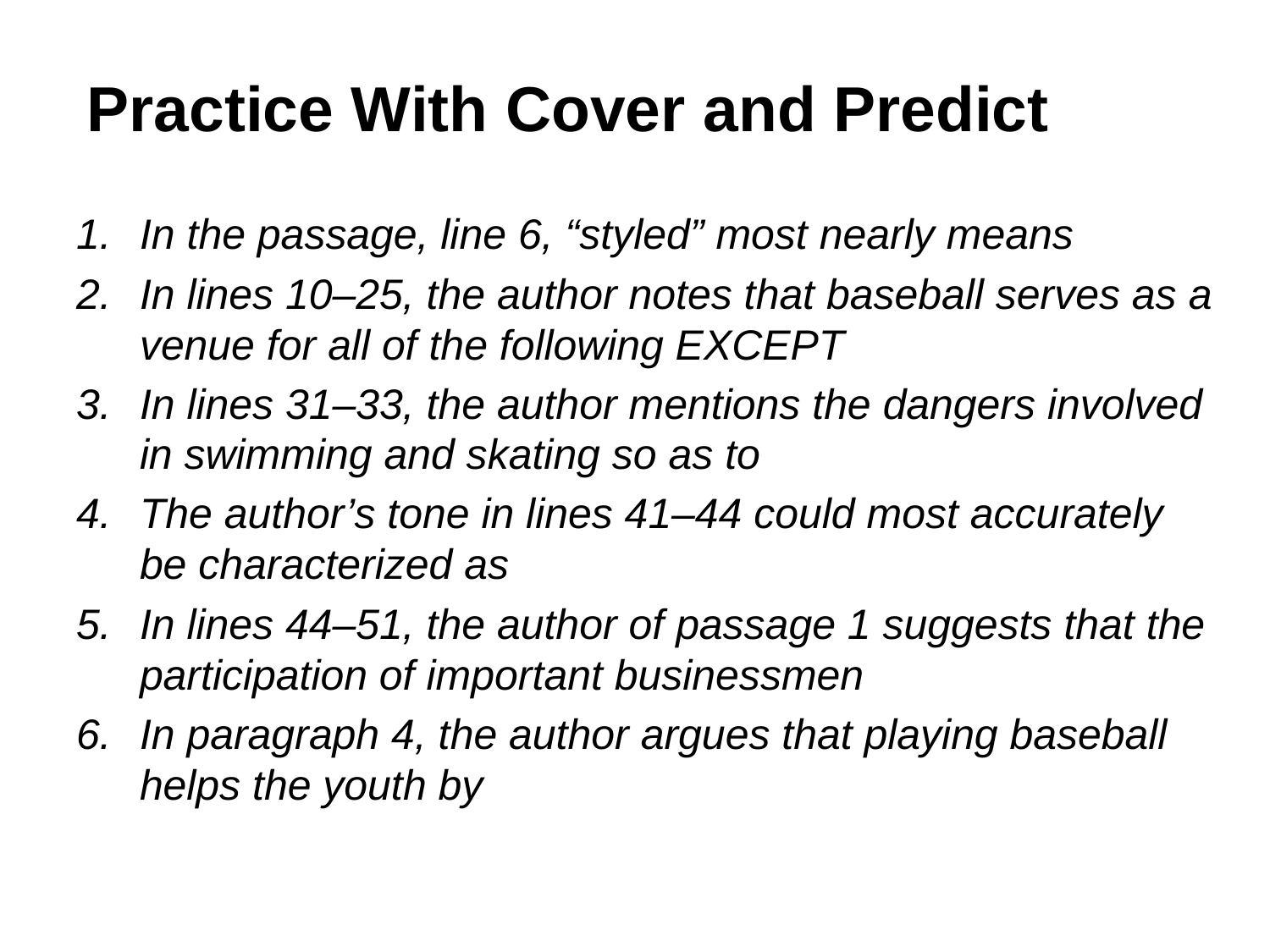

# Practice With Cover and Predict
In the passage, line 6, “styled” most nearly means
In lines 10–25, the author notes that baseball serves as a venue for all of the following EXCEPT
In lines 31–33, the author mentions the dangers involved in swimming and skating so as to
The author’s tone in lines 41–44 could most accurately be characterized as
In lines 44–51, the author of passage 1 suggests that the participation of important businessmen
In paragraph 4, the author argues that playing baseball helps the youth by